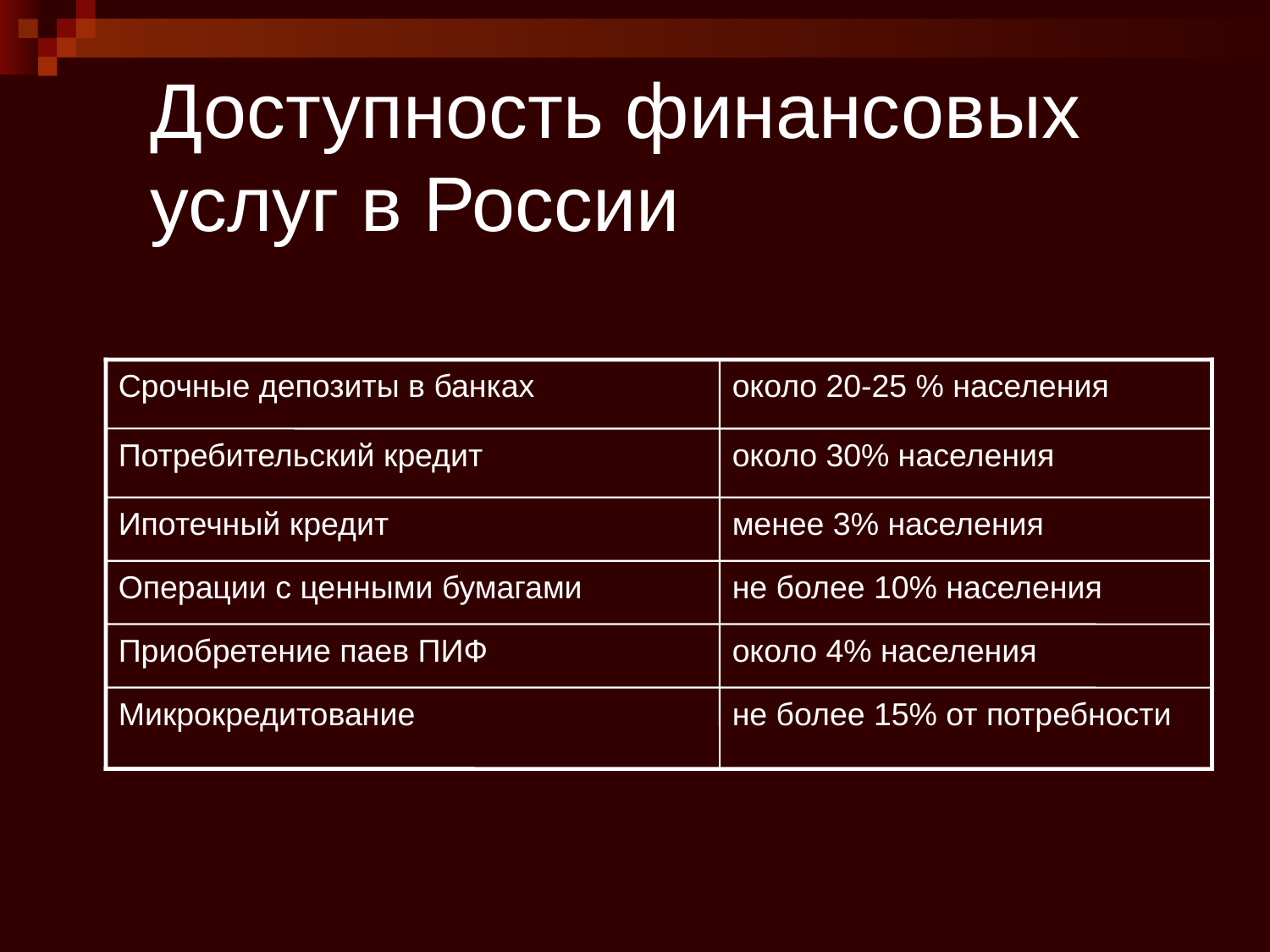

# Доступность финансовых услуг в России
Срочные депозиты в банках

около 20-25 % населения

Потребительский кредит

около 30% населения
Ипотечный кредит

менее 3% населения
Операции с ценными бумагами

не более 10% населения
Приобретение паев ПИФ

около 4% населения
Микрокредитование

не более 15% от потребности